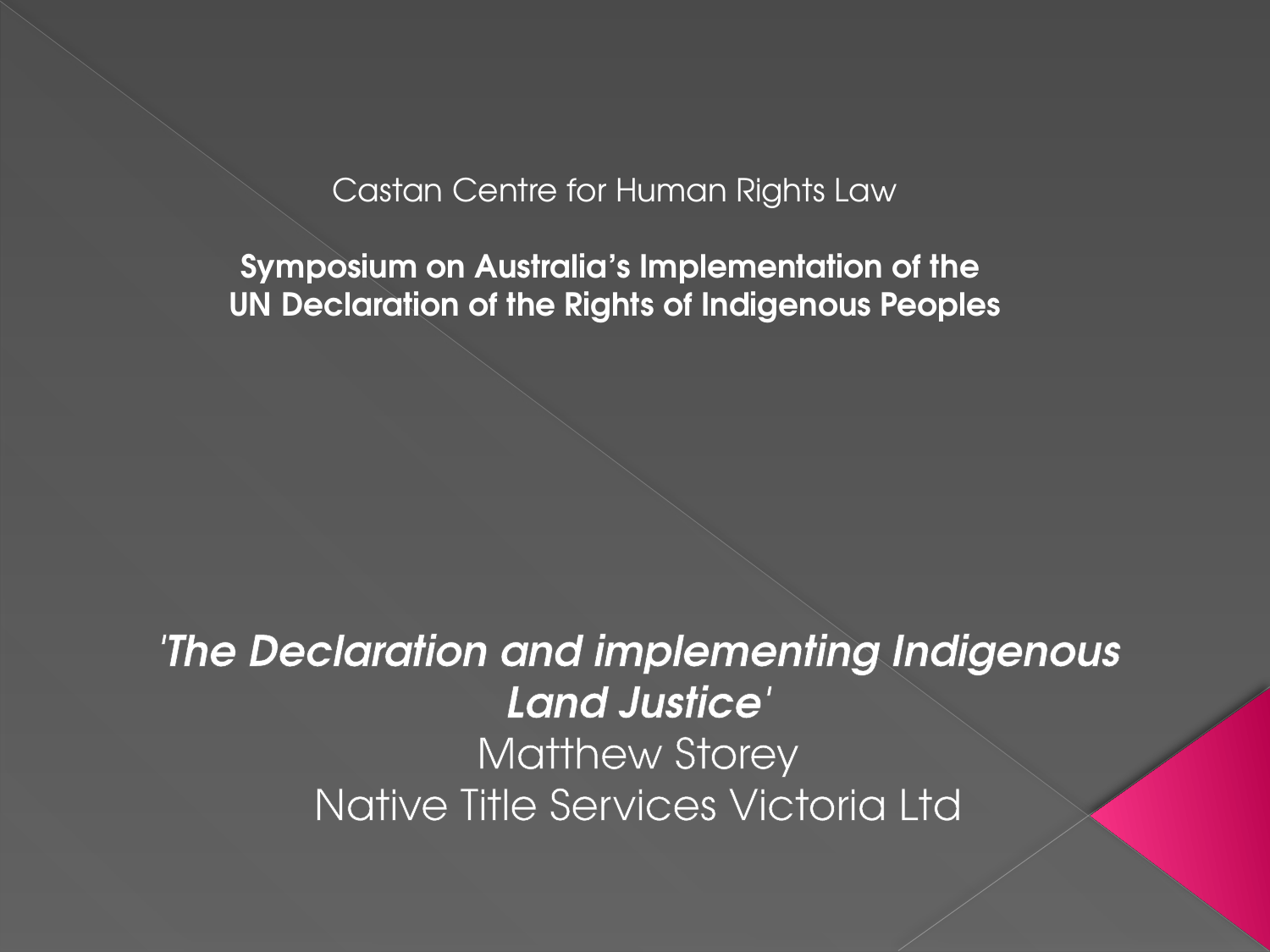

#
Castan Centre for Human Rights Law

Symposium on Australia’s Implementation of the
UN Declaration of the Rights of Indigenous Peoples

'The Declaration and implementing Indigenous Land Justice'
Matthew Storey
Native Title Services Victoria Ltd